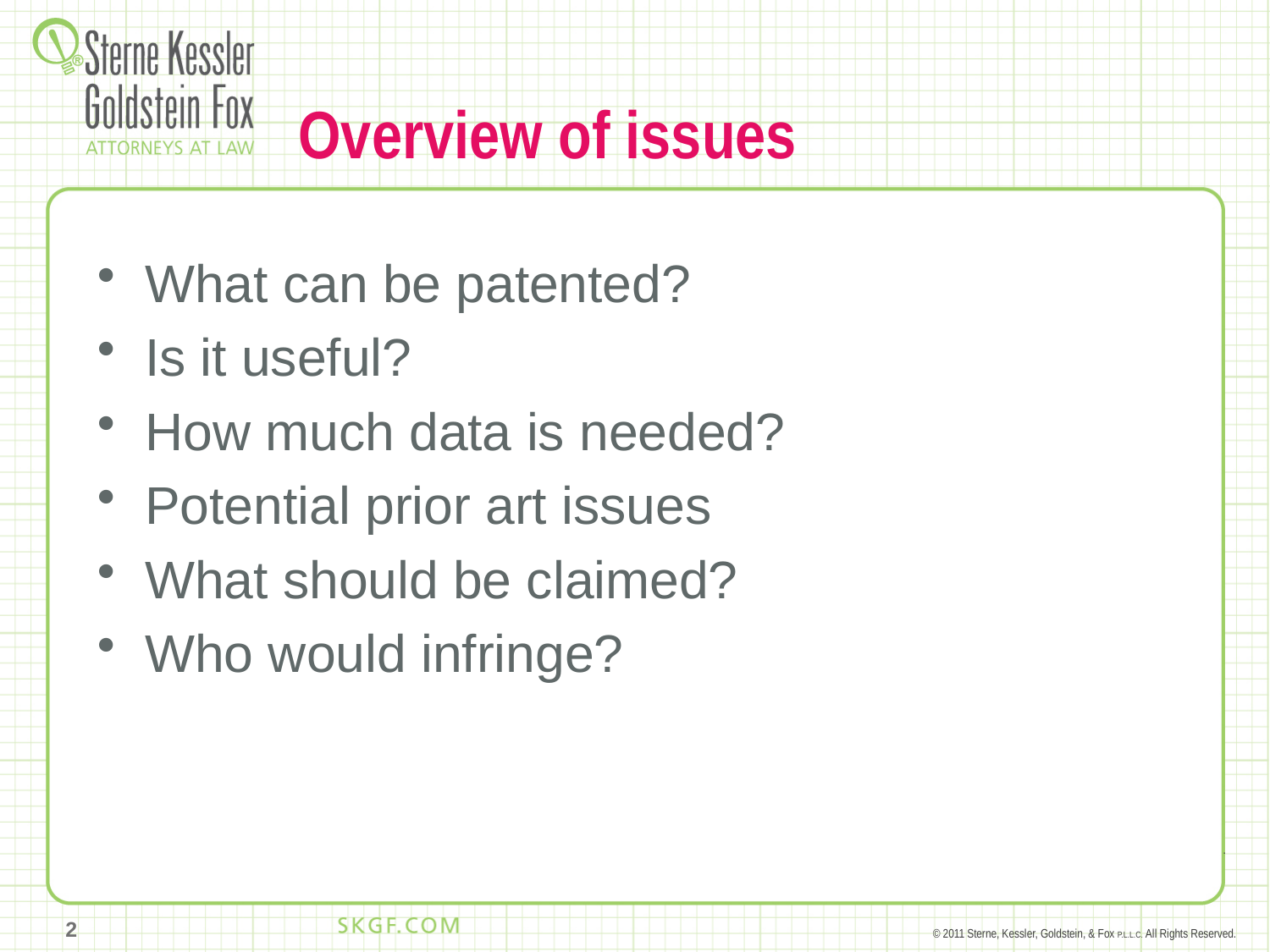

# Overview of issues

What can be patented?
Is it useful?
How much data is needed?
Potential prior art issues
What should be claimed?
Who would infringe?

2